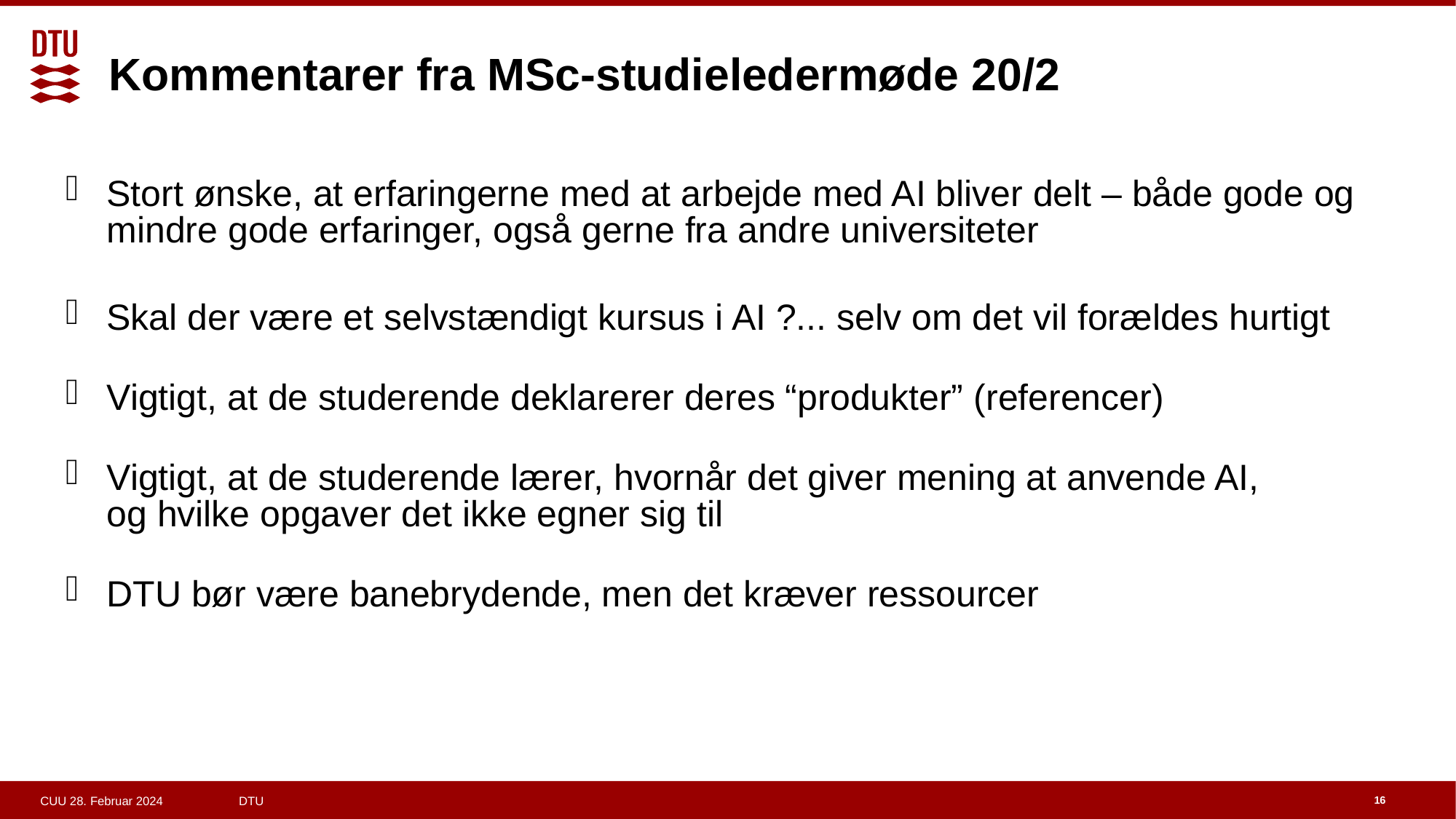

# Kommentarer fra MSc-studieledermøde 20/2
Stort ønske, at erfaringerne med at arbejde med AI bliver delt – både gode og mindre gode erfaringer, også gerne fra andre universiteter

Skal der være et selvstændigt kursus i AI ?... selv om det vil forældes hurtigt
Vigtigt, at de studerende deklarerer deres “produkter” (referencer)
Vigtigt, at de studerende lærer, hvornår det giver mening at anvende AI,
og hvilke opgaver det ikke egner sig til
DTU bør være banebrydende, men det kræver ressourcer

16
CUU 28. Februar 2024                      DTU